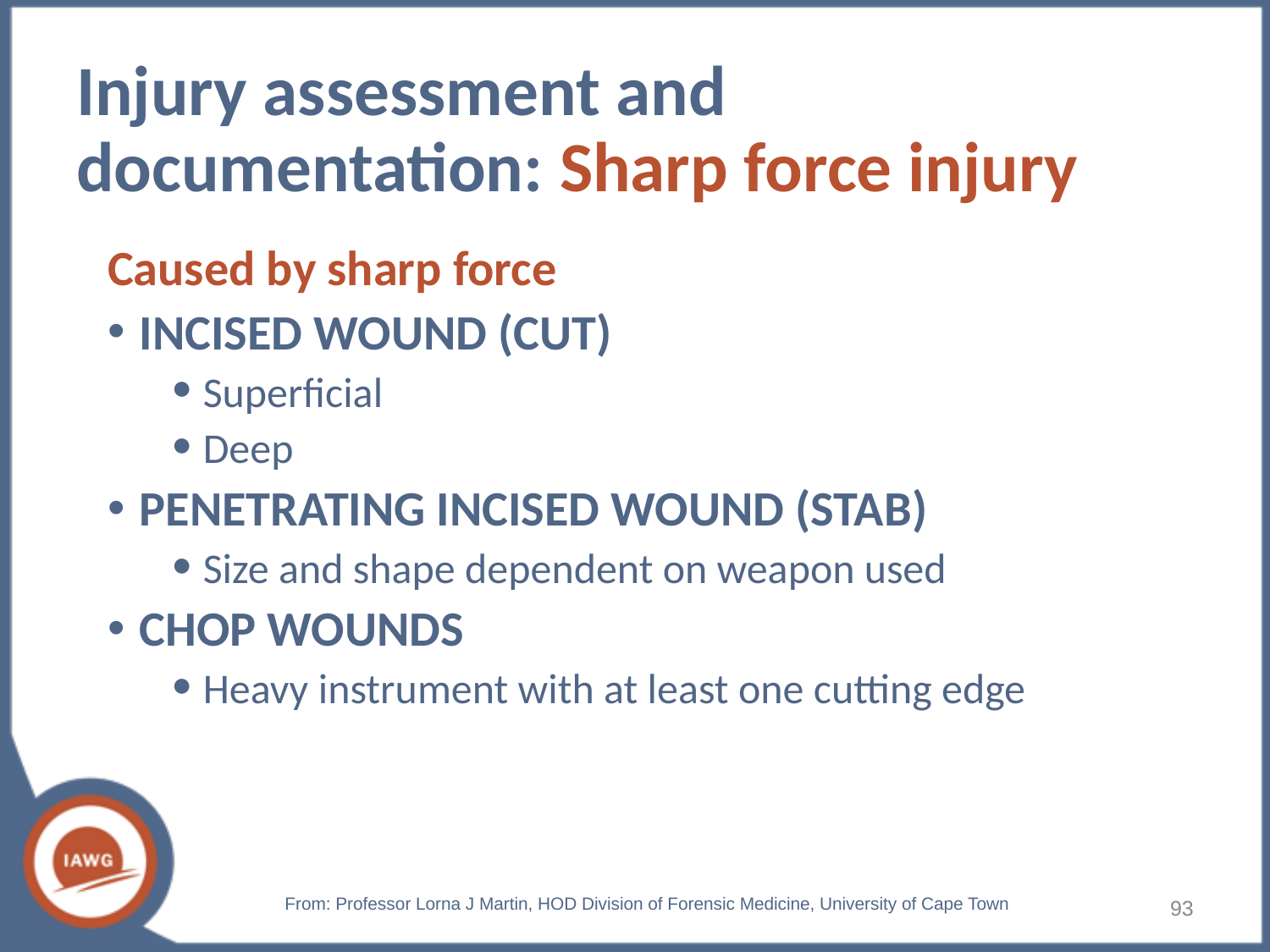

# Injury assessment and documentation: Sharp force injury
Caused by sharp force
INCISED WOUND (CUT)
Superficial
Deep
PENETRATING INCISED WOUND (STAB)
Size and shape dependent on weapon used
CHOP WOUNDS
Heavy instrument with at least one cutting edge
93
From: Professor Lorna J Martin, HOD Division of Forensic Medicine, University of Cape Town